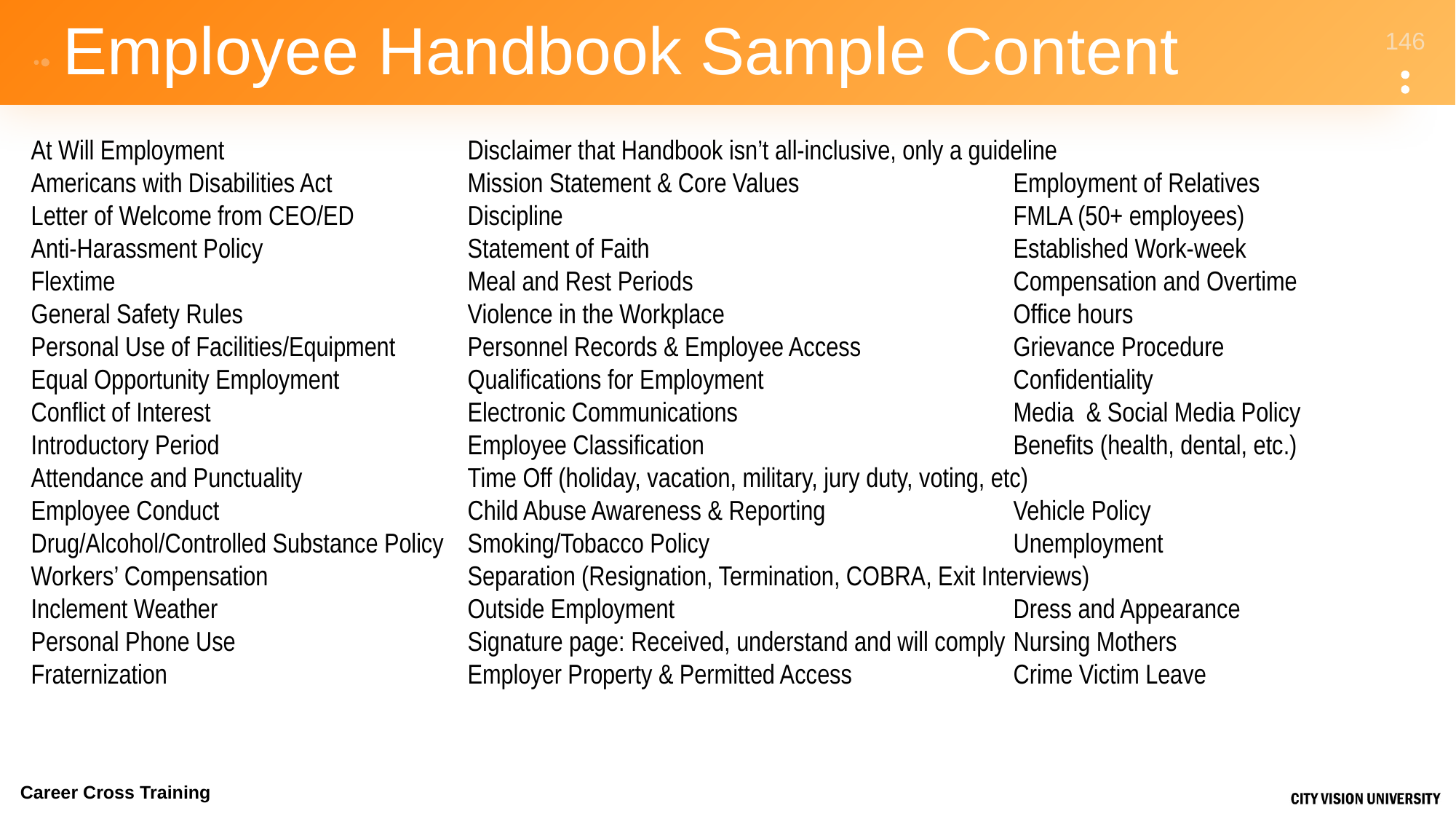

# Employee Handbook Sample Content
At Will Employment	    		Disclaimer that Handbook isn’t all-inclusive, only a guideline
Americans with Disabilities Act 		Mission Statement & Core Values		Employment of Relatives
Letter of Welcome from CEO/ED		Discipline					FMLA (50+ employees)
Anti-Harassment Policy		Statement of Faith				Established Work-week
Flextime				Meal and Rest Periods			Compensation and Overtime
General Safety Rules			Violence in the Workplace			Office hours
Personal Use of Facilities/Equipment	Personnel Records & Employee Access		Grievance Procedure
Equal Opportunity Employment		Qualifications for Employment			Confidentiality
Conflict of Interest			Electronic Communications 			Media  & Social Media Policy
Introductory Period			Employee Classification			Benefits (health, dental, etc.)
Attendance and Punctuality		Time Off (holiday, vacation, military, jury duty, voting, etc)
Employee Conduct			Child Abuse Awareness & Reporting		Vehicle Policy
Drug/Alcohol/Controlled Substance Policy	Smoking/Tobacco Policy			Unemployment
Workers’ Compensation		Separation (Resignation, Termination, COBRA, Exit Interviews)
Inclement Weather 			Outside Employment				Dress and Appearance
Personal Phone Use			Signature page: Received, understand and will comply	Nursing Mothers
Fraternization			Employer Property & Permitted Access		Crime Victim Leave